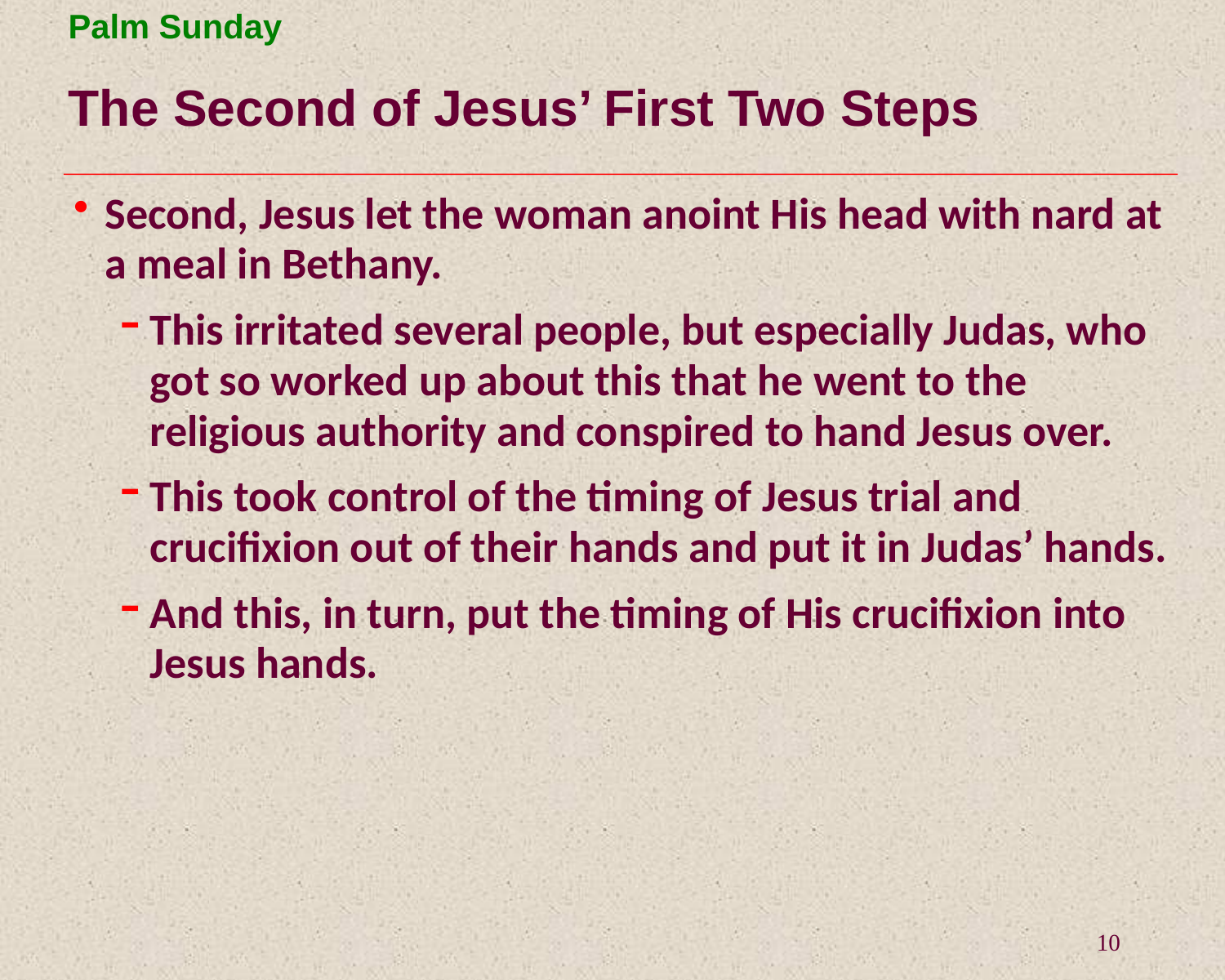

# The Second of Jesus’ First Two Steps
Second, Jesus let the woman anoint His head with nard at a meal in Bethany.
This irritated several people, but especially Judas, who got so worked up about this that he went to the religious authority and conspired to hand Jesus over.
This took control of the timing of Jesus trial and crucifixion out of their hands and put it in Judas’ hands.
And this, in turn, put the timing of His crucifixion into Jesus hands.

10